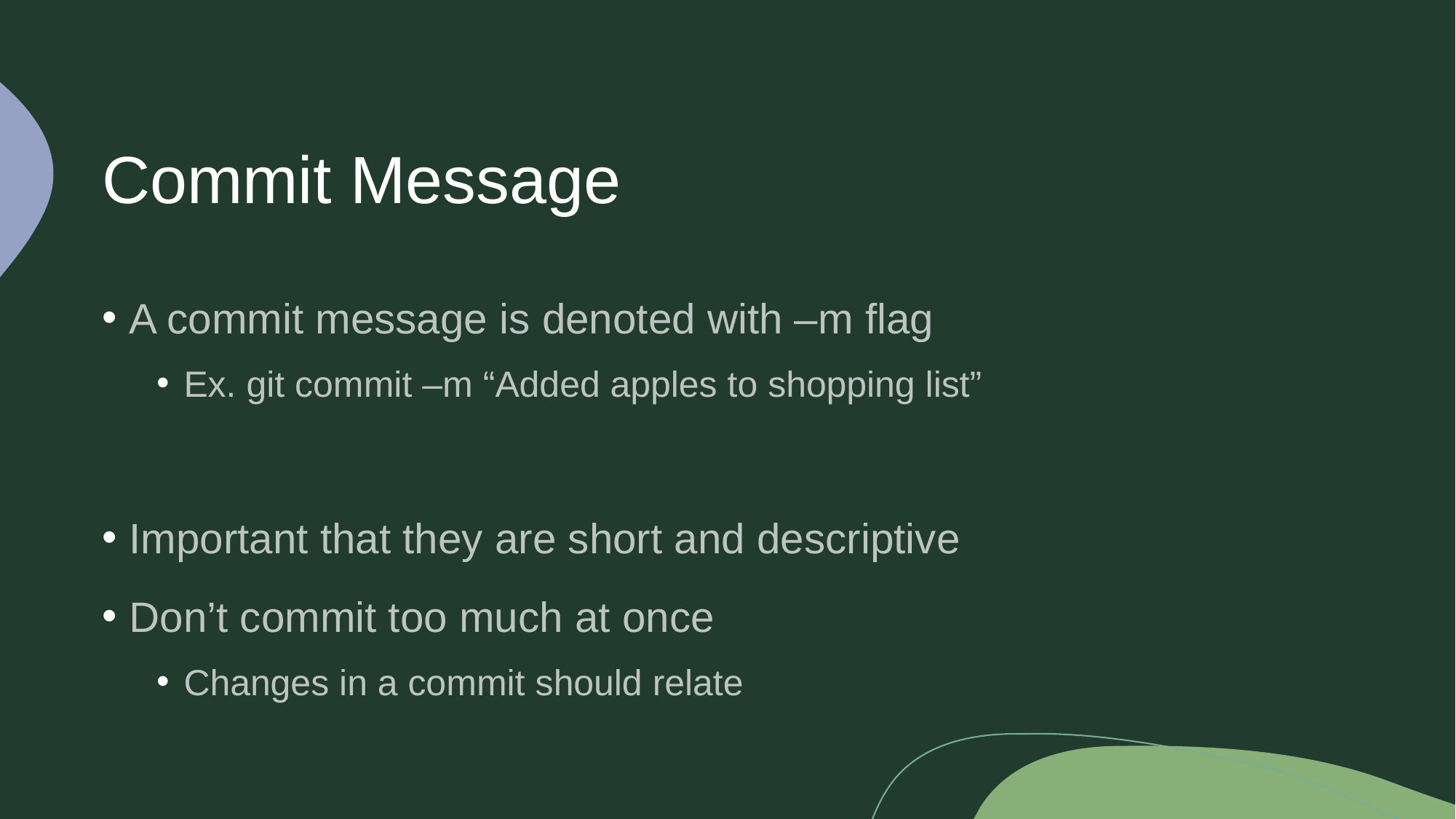

# Commit Message
A commit message is denoted with –m flag
Ex. git commit –m “Added apples to shopping list”

Important that they are short and descriptive
Don’t commit too much at once
Changes in a commit should relate